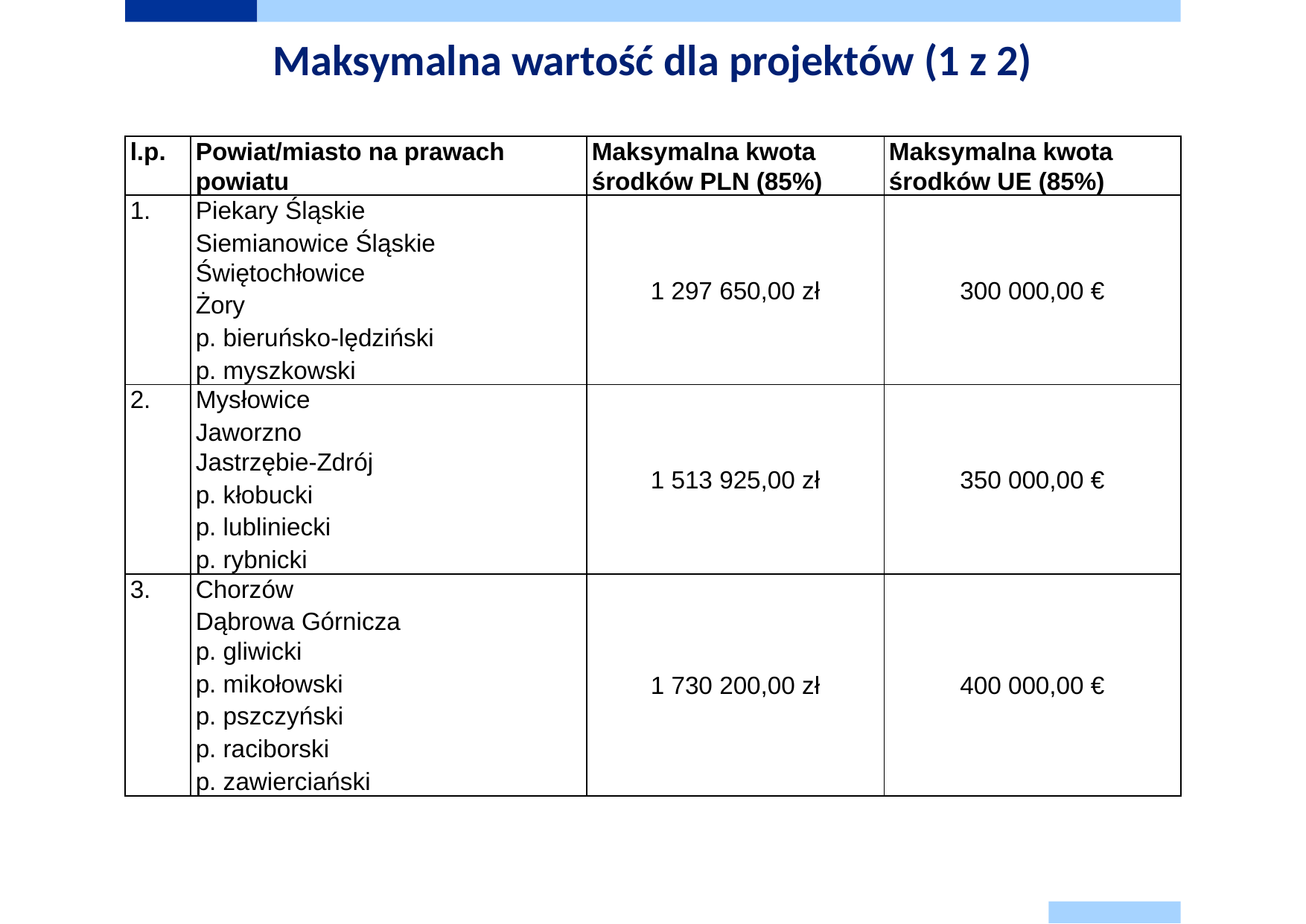

# Maksymalna wartość dla projektów (1 z 2)
| l.p. | Powiat/miasto na prawach powiatu | Maksymalna kwota środków PLN (85%) | Maksymalna kwota środków UE (85%) |
| --- | --- | --- | --- |
| 1. | Piekary Śląskie Siemianowice Śląskie Świętochłowice Żory p. bieruńsko-lędziński p. myszkowski | 1 297 650,00 zł | 300 000,00 € |
| 2. | Mysłowice Jaworzno Jastrzębie-Zdrój p. kłobucki p. lubliniecki p. rybnicki | 1 513 925,00 zł | 350 000,00 € |
| 3. | Chorzów Dąbrowa Górnicza p. gliwicki p. mikołowski p. pszczyński p. raciborski p. zawierciański | 1 730 200,00 zł | 400 000,00 € |